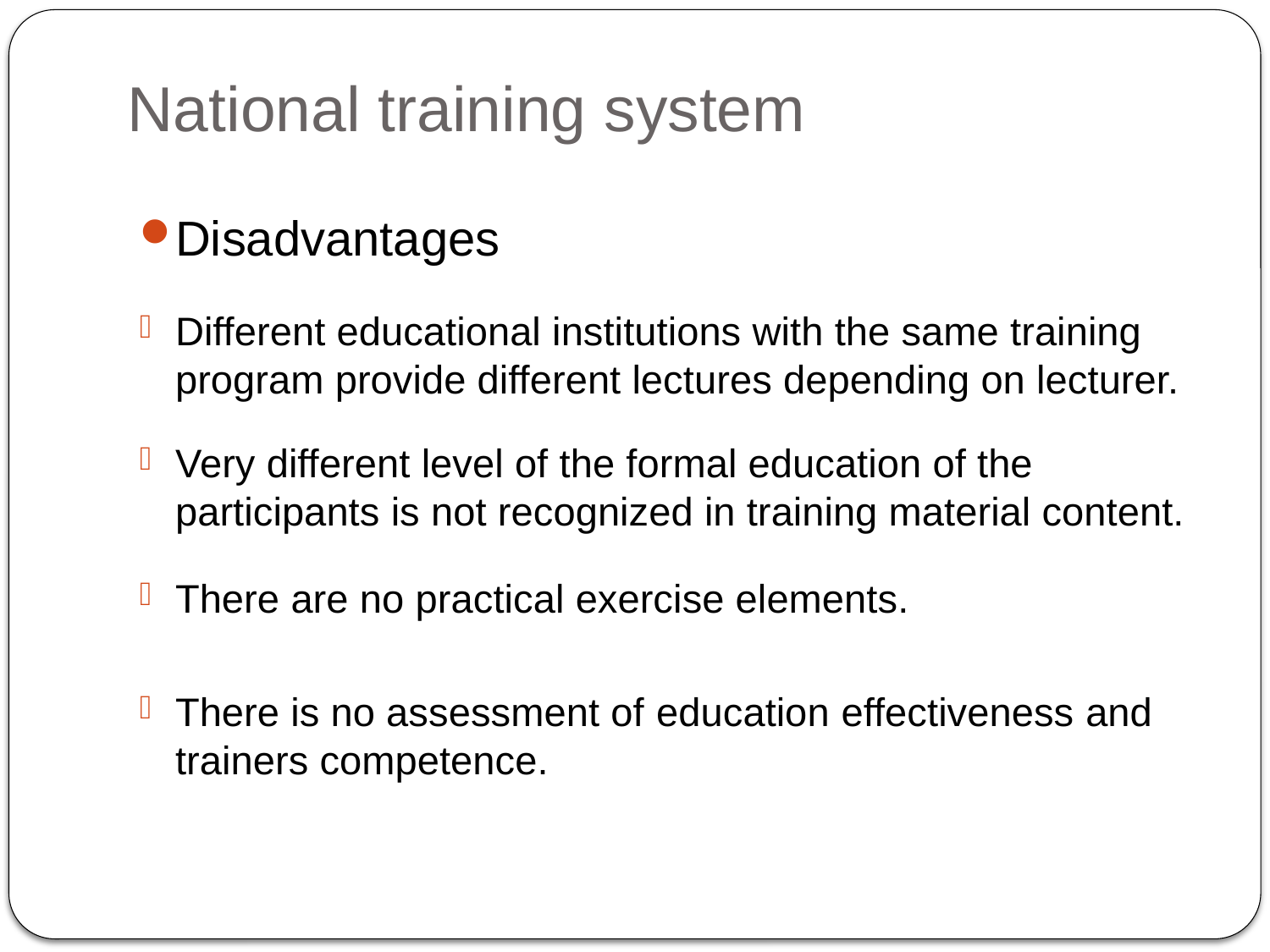

# National training system
Disadvantages

Different educational institutions with the same training program provide different lectures depending on lecturer.

Very different level of the formal education of the participants is not recognized in training material content.

There are no practical exercise elements.

There is no assessment of education effectiveness and trainers competence.